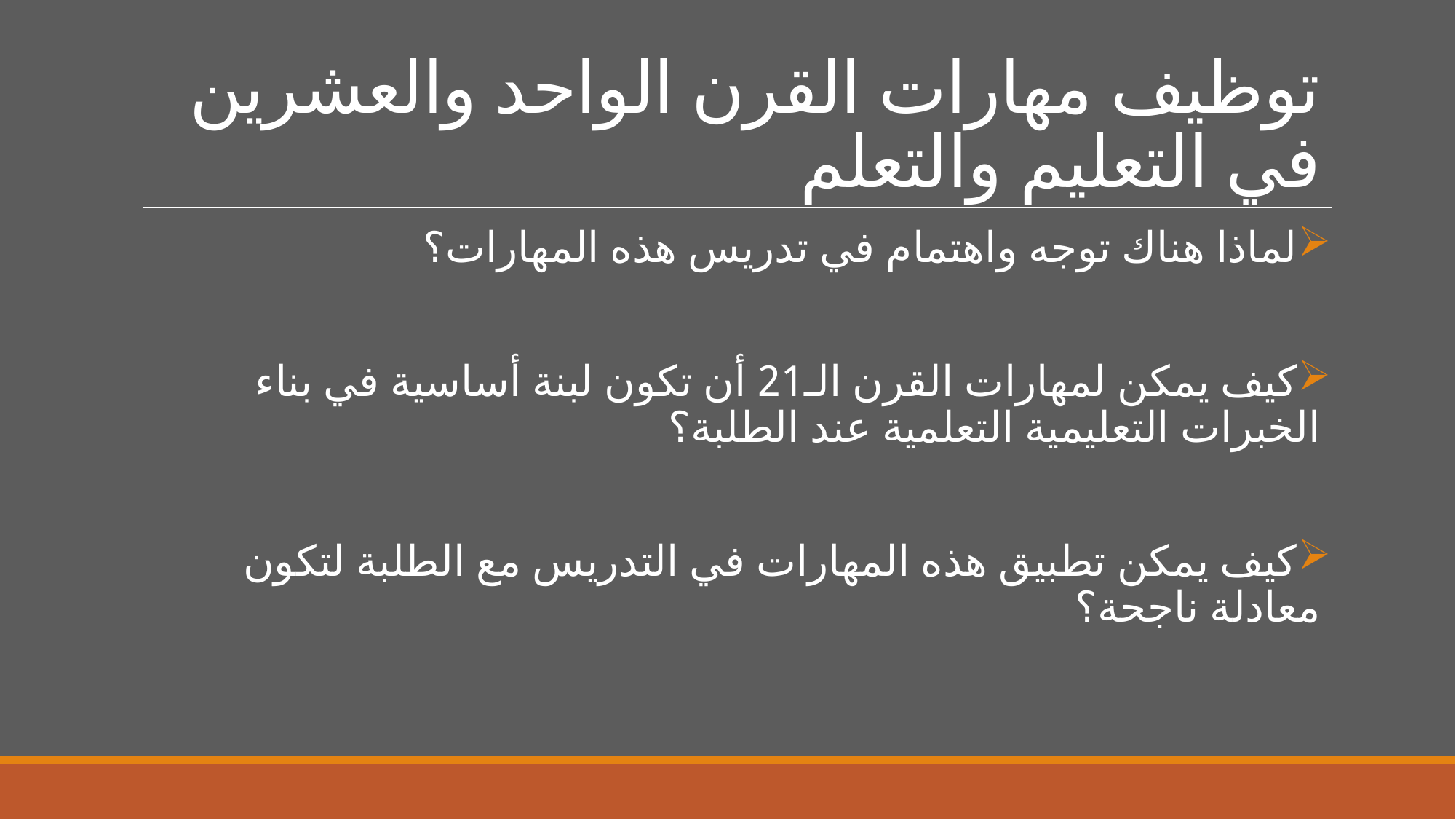

# توظيف مهارات القرن الواحد والعشرين في التعليم والتعلم
لماذا هناك توجه واهتمام في تدريس هذه المهارات؟

كيف يمكن لمهارات القرن الـ21 أن تكون لبنة أساسية في بناء الخبرات التعليمية التعلمية عند الطلبة؟

كيف يمكن تطبيق هذه المهارات في التدريس مع الطلبة لتكون معادلة ناجحة؟